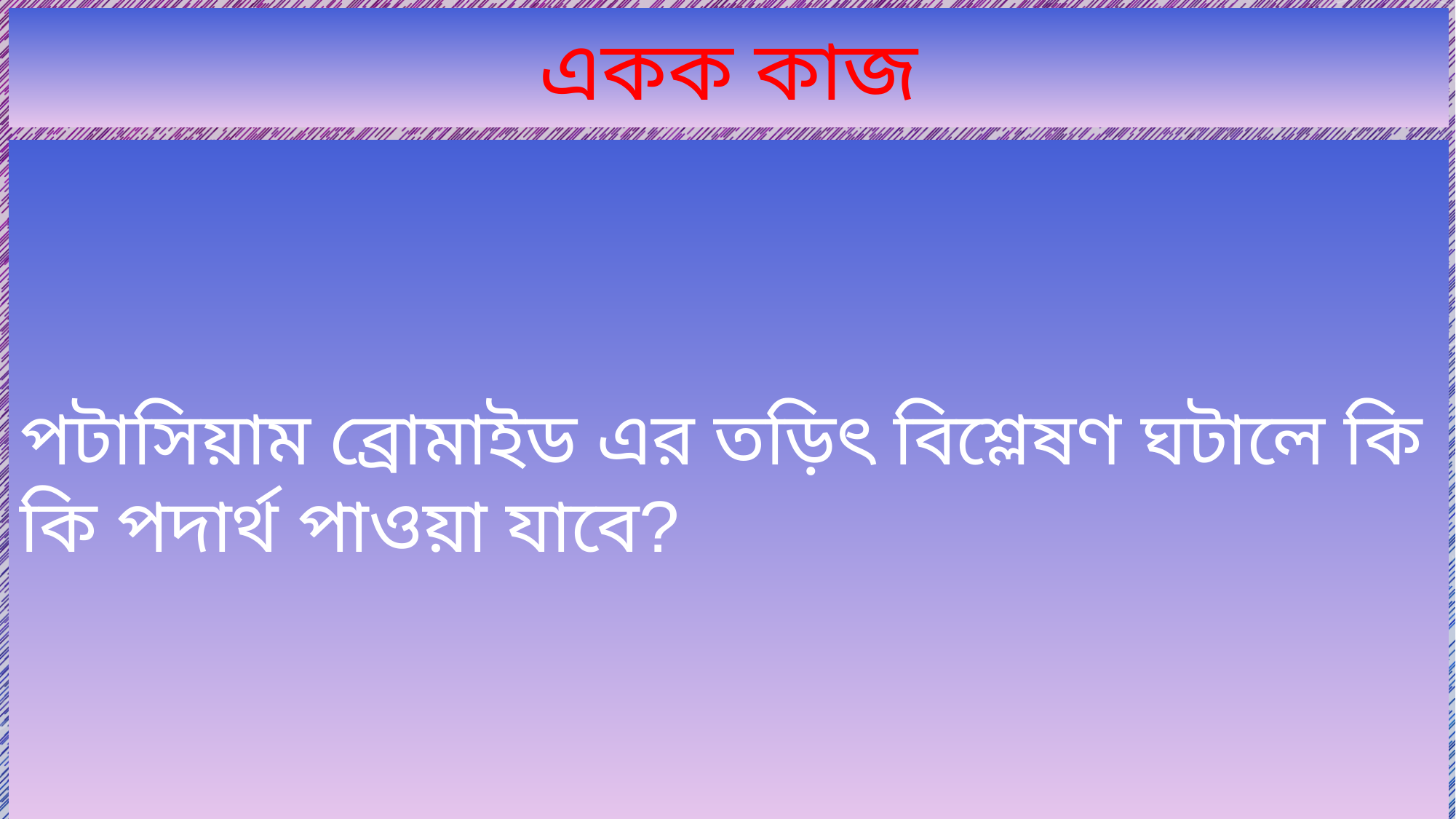

# একক কাজ
পটাসিয়াম ব্রোমাইড এর তড়িৎ বিশ্লেষণ ঘটালে কি কি পদার্থ পাওয়া যাবে?